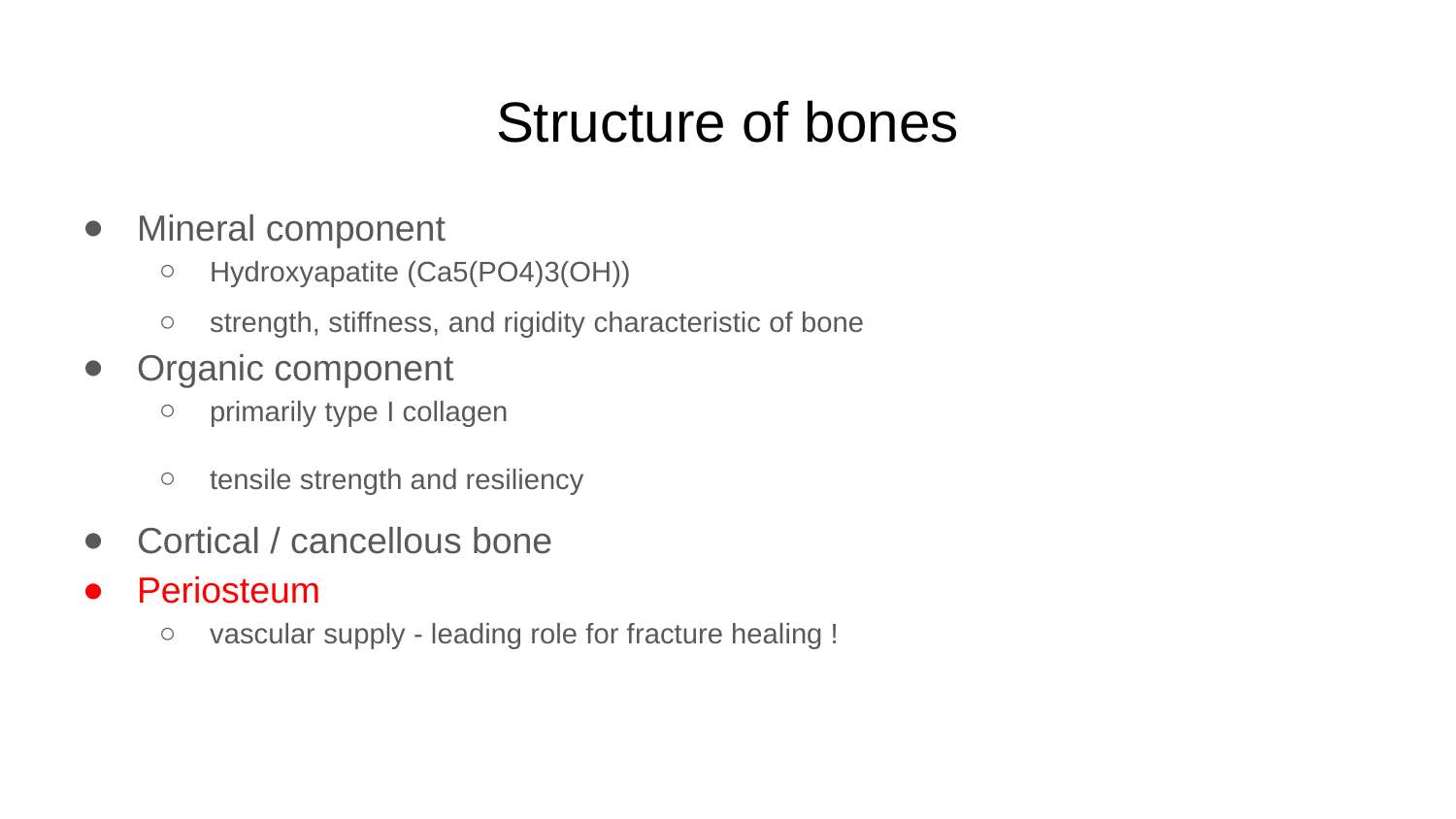

# Structure of bones
Mineral component
Hydroxyapatite (Ca5(PO4)3(OH))
strength, stiffness, and rigidity characteristic of bone
Organic component
primarily type I collagen
tensile strength and resiliency
Cortical / cancellous bone
Periosteum
vascular supply - leading role for fracture healing !